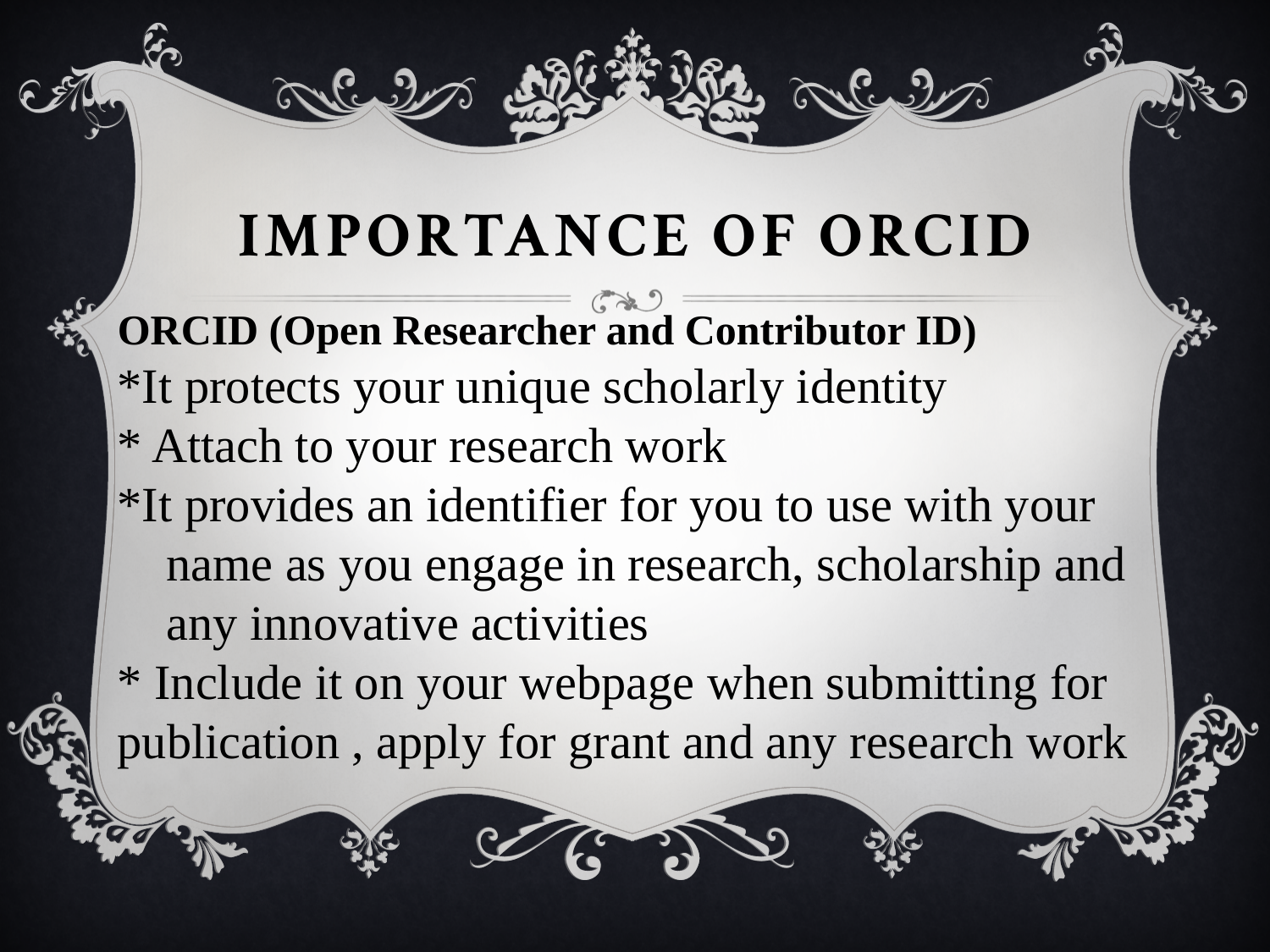

# Importance of ORCID
ORCID (Open Researcher and Contributor ID)
*It protects your unique scholarly identity
* Attach to your research work
*It provides an identifier for you to use with your name as you engage in research, scholarship and any innovative activities
* Include it on your webpage when submitting for  publication , apply for grant and any research work